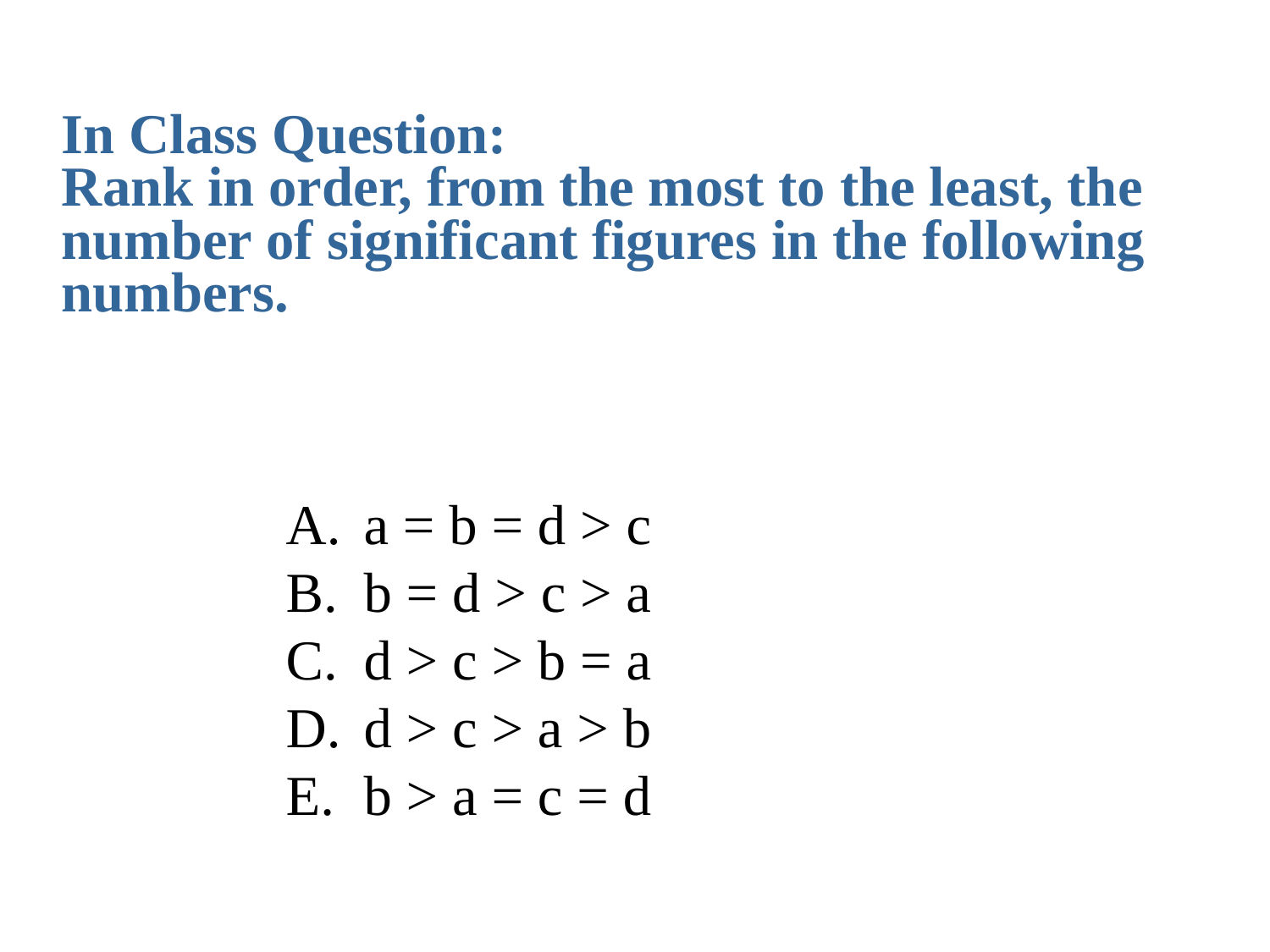

In Class Question:
Rank in order, from the most to the least, the number of significant figures in the following numbers.

 a = b = d > c
 b = d > c > a
 d > c > b = a
 d > c > a > b
 b > a = c = d